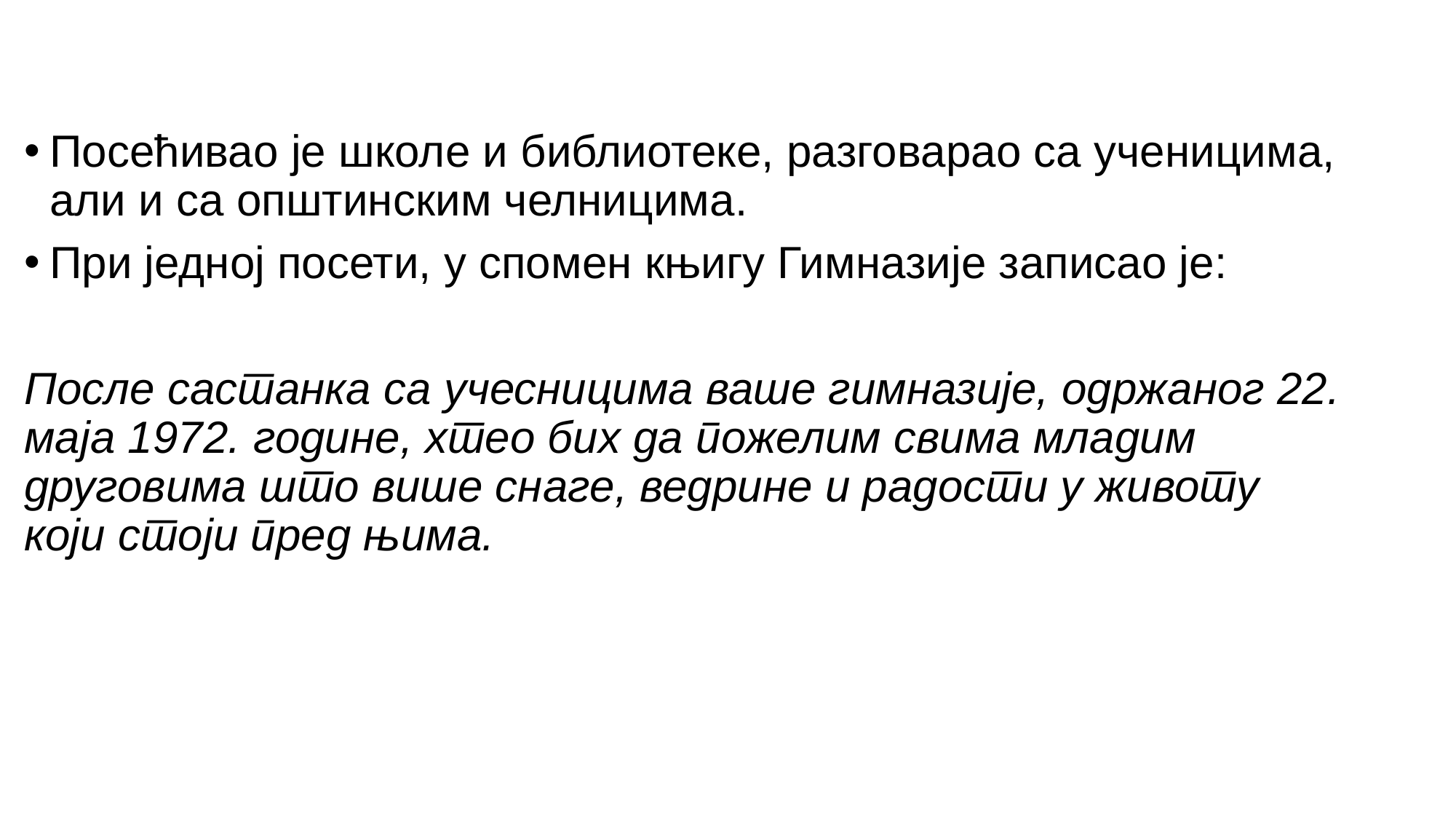

Посећивао је школе и библиотеке, разговарао са ученицима, али и са општинским челницима.
При једној посети, у спомен књигу Гимназије записао је:

После састанка са учесницима ваше гимназије, одржаног 22. маја 1972. године, хтео бих да пожелим свима младим друговима што више снаге, ведрине и радости у животу који стоји пред њима.